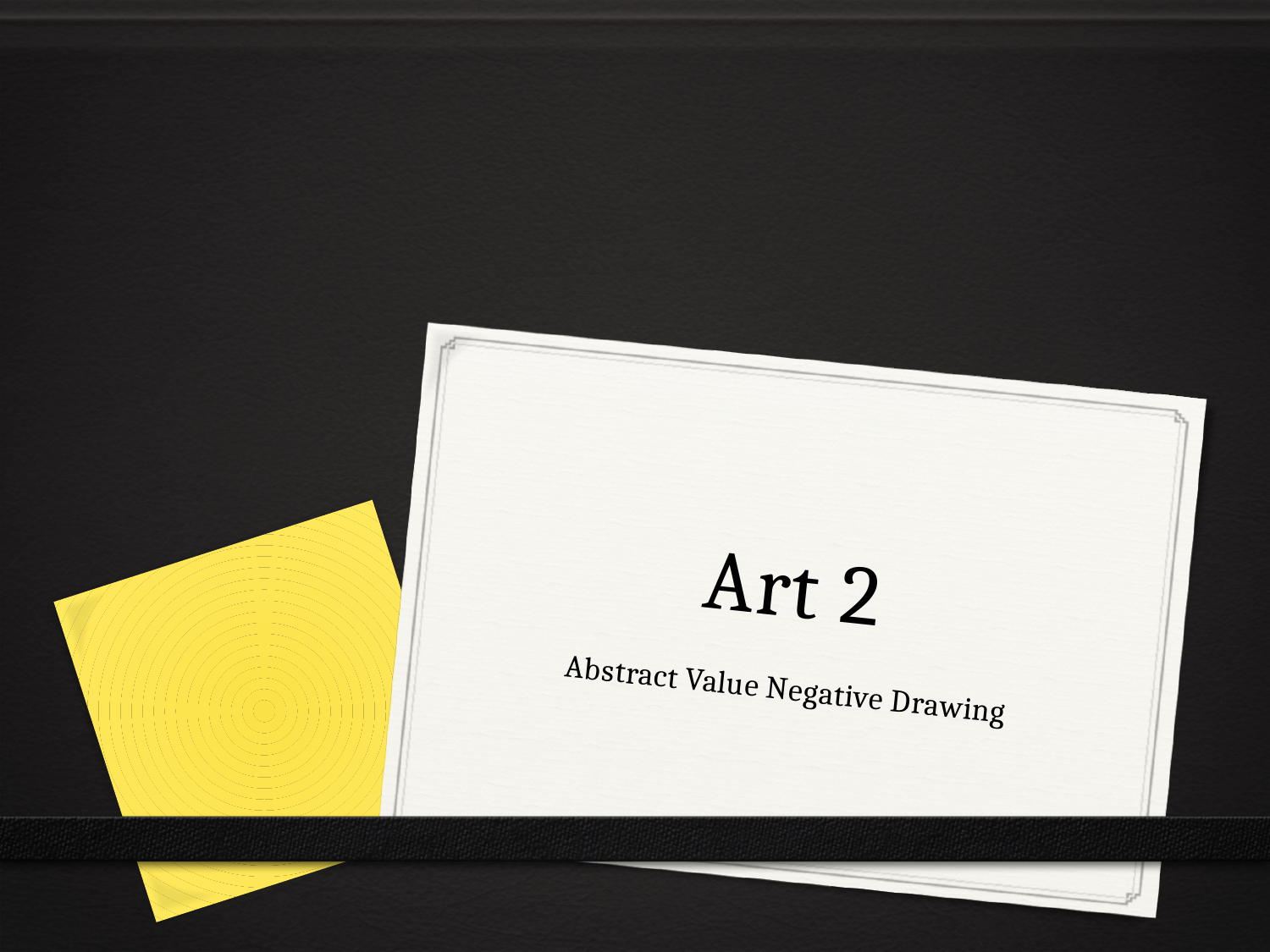

# Art 2
Abstract Value Negative Drawing